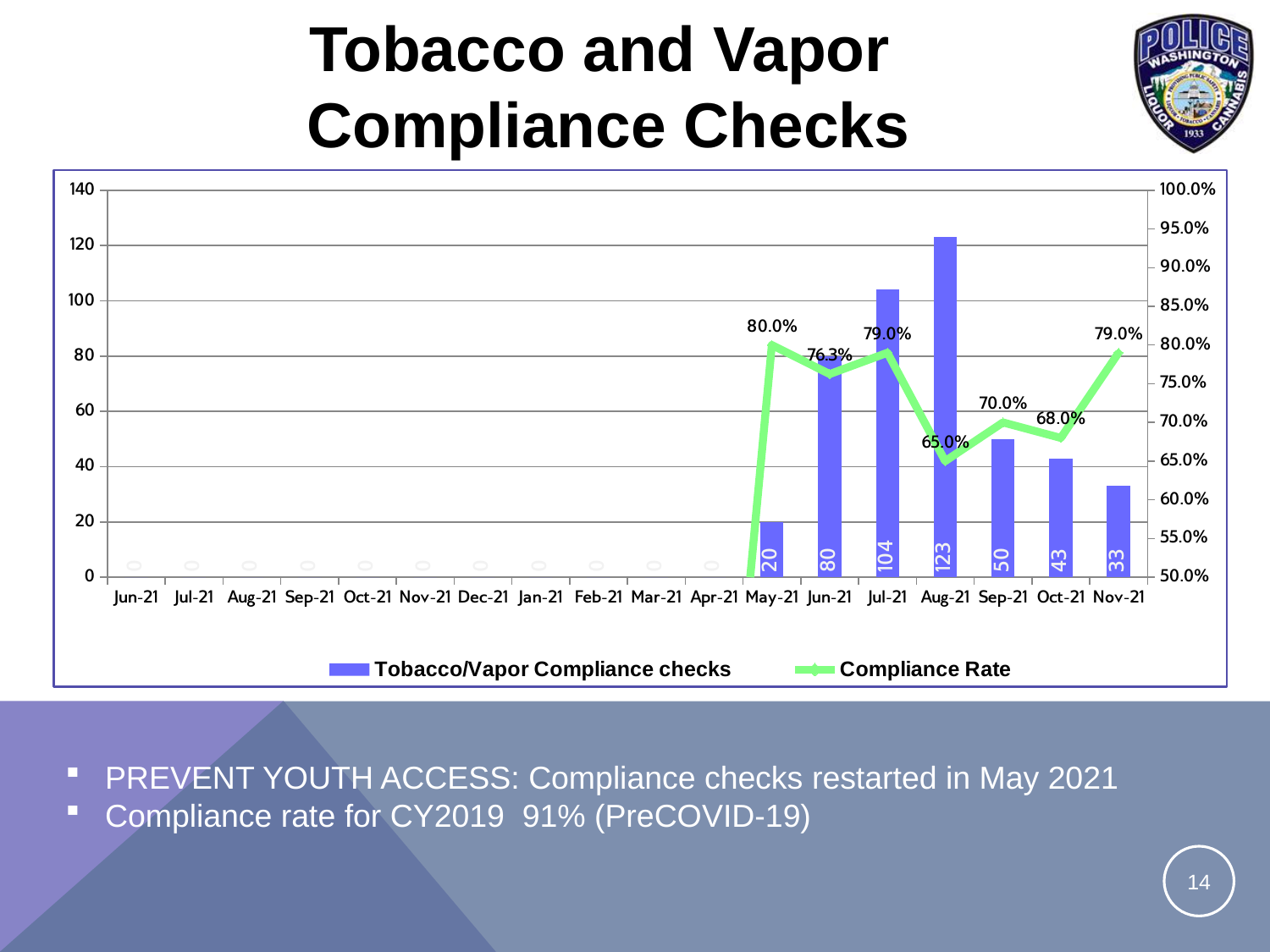

# Tobacco and Vapor Compliance Checks

### Chart

| Category | Tobacco/Vapor Compliance checks | Compliance Rate |
|---|---|---|
| 44367 | 0.0 | 0.0 |
| 44397 | 0.0 | 0.0 |
| 44428 | 0.0 | 0.0 |
| 44459 | 0.0 | 0.0 |
| 44489 | 0.0 | 0.0 |
| 44520 | 0.0 | 0.0 |
| 44550 | 0.0 | 0.0 |
| 44217 | 0.0 | 0.0 |
| 44248 | 0.0 | 0.0 |
| 44276 | 0.0 | 0.0 |
| 44307 | 0.0 | 0.0 |
| 44337 | 20.0 | 0.8 |
| 44368 | 80.0 | 0.7625 |
| 44378 | 104.0 | 0.79 |
| 44409 | 123.0 | 0.65 |
| 44440 | 50.0 | 0.7 |
| 44470 | 43.0 | 0.68 |
| 44501 | 33.0 | 0.79 |
PREVENT YOUTH ACCESS: Compliance checks restarted in May 2021
Compliance rate for CY2019  91% (PreCOVID-19)

14